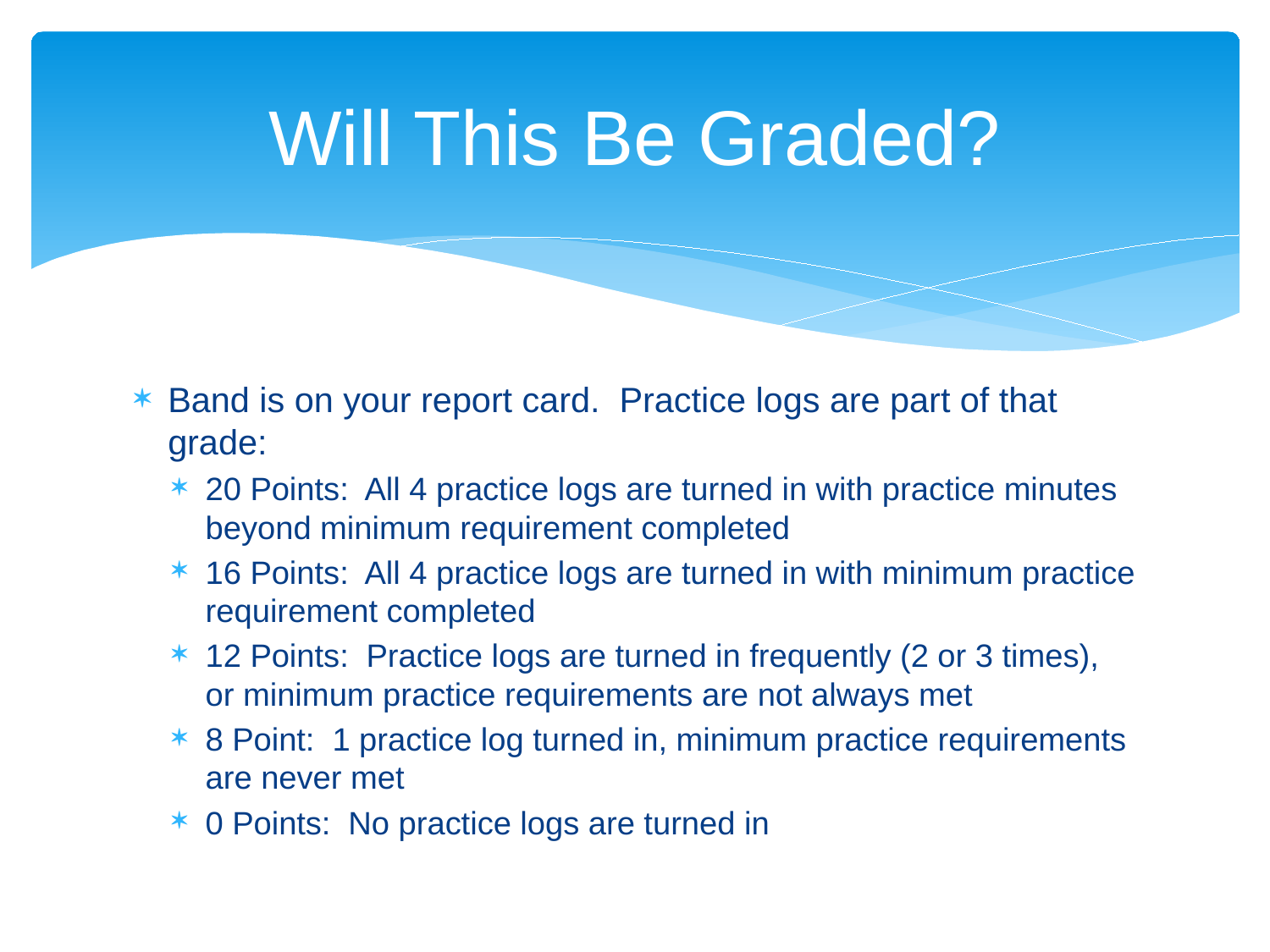

# Will This Be Graded?
Band is on your report card.  Practice logs are part of that grade:
20 Points:  All 4 practice logs are turned in with practice minutes beyond minimum requirement completed
16 Points:  All 4 practice logs are turned in with minimum practice requirement completed
12 Points:  Practice logs are turned in frequently (2 or 3 times), or minimum practice requirements are not always met
8 Point:  1 practice log turned in, minimum practice requirements are never met
0 Points:  No practice logs are turned in